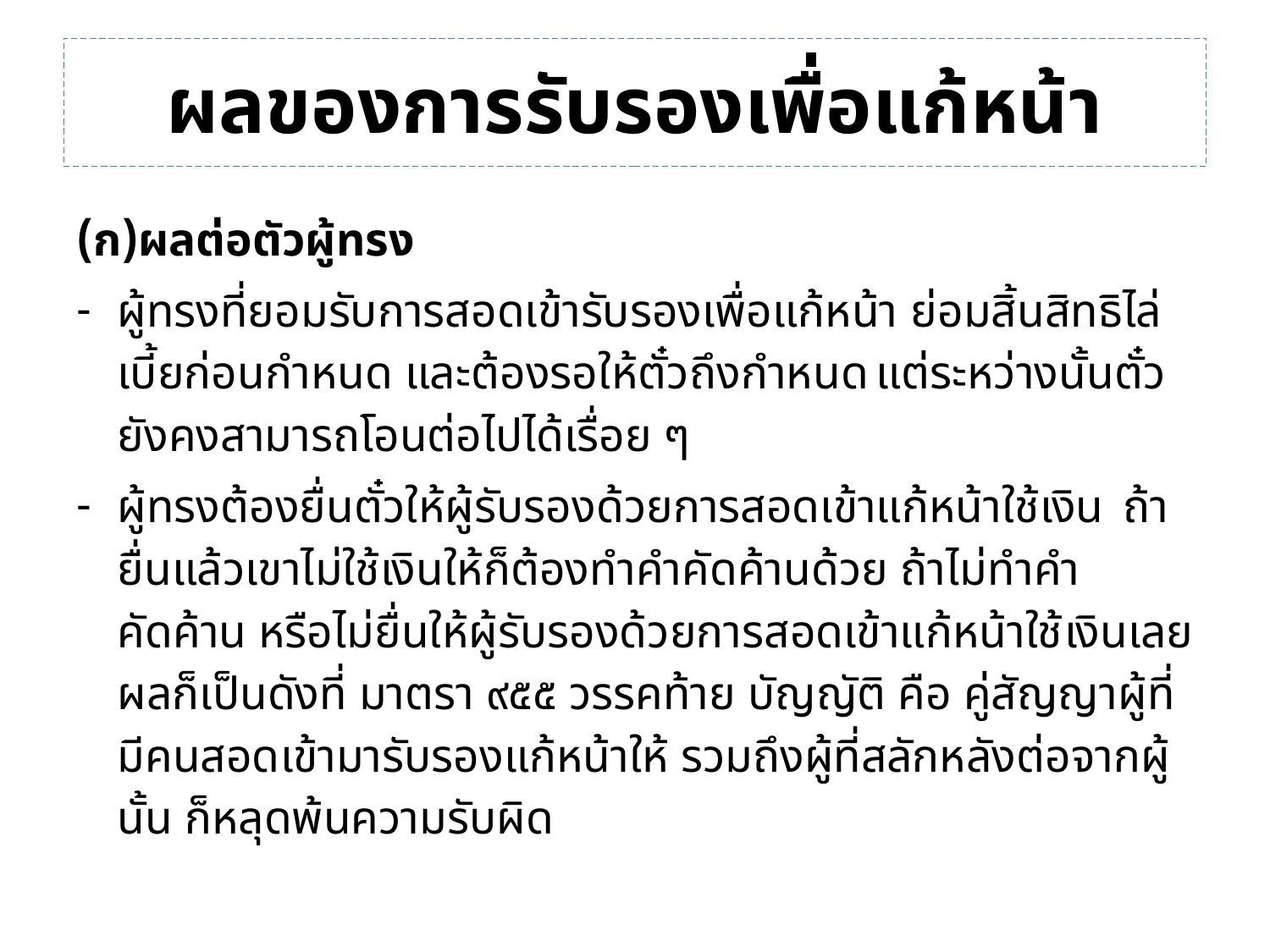

# ผลของการรับรองเพื่อแก้หน้า
 ผลต่อตัวผู้ทรง
ผู้ทรงที่ยอมรับการสอดเข้ารับรองเพื่อแก้หน้า ย่อมสิ้นสิทธิไล่เบี้ยก่อนกำหนด และต้องรอให้ตั๋วถึงกำหนด แต่ระหว่างนั้นตั๋วยังคงสามารถโอนต่อไปได้เรื่อย ๆ
ผู้ทรงต้องยื่นตั๋วให้ผู้รับรองด้วยการสอดเข้าแก้หน้าใช้เงิน  ถ้ายื่นแล้วเขาไม่ใช้เงินให้ก็ต้องทำคำคัดค้านด้วย ถ้าไม่ทำคำคัดค้าน หรือไม่ยื่นให้ผู้รับรองด้วยการสอดเข้าแก้หน้าใช้เงินเลย ผลก็เป็นดังที่ มาตรา ๙๕๕ วรรคท้าย บัญญัติ คือ คู่สัญญาผู้ที่มีคนสอดเข้ามารับรองแก้หน้าให้ รวมถึงผู้ที่สลักหลังต่อจากผู้นั้น ก็หลุดพ้นความรับผิด